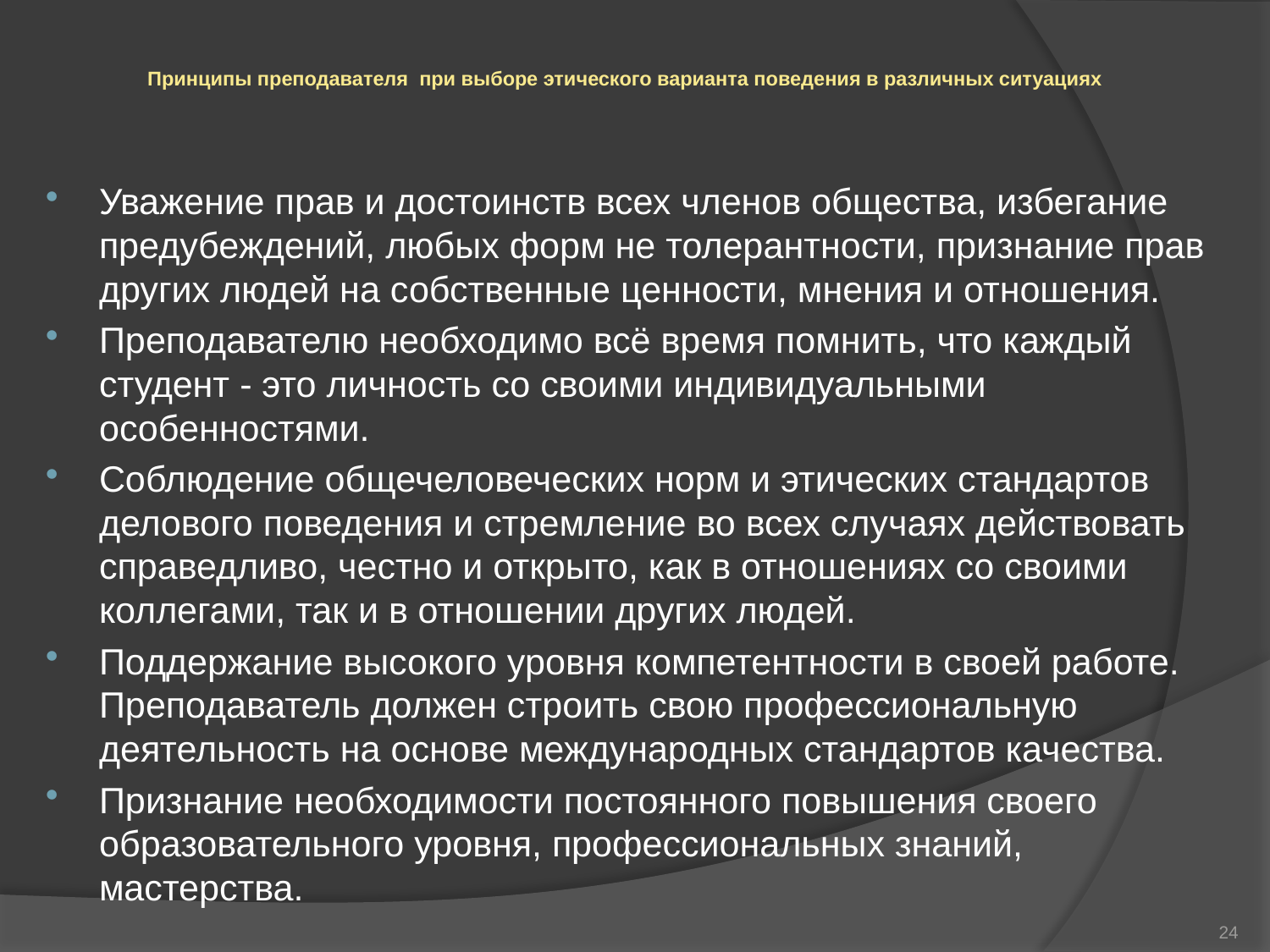

# Принципы преподавателя  при выборе этического варианта поведения в различных ситуациях
Уважение прав и достоинств всех членов общества, избегание предубеждений, любых форм не толерантности, признание прав других людей на собственные ценности, мнения и отношения.
Преподавателю необходимо всё время помнить, что каждый студент - это личность со своими индивидуальными особенностями.
Соблюдение общечеловеческих норм и этических стандартов делового поведения и стремление во всех случаях действовать справедливо, честно и открыто, как в отношениях со своими коллегами, так и в отношении других людей.
Поддержание высокого уровня компетентности в своей работе. Преподаватель должен строить свою профессиональную деятельность на основе международных стандартов качества.
Признание необходимости постоянного повышения своего образовательного уровня, профессиональных знаний, мастерства.
24